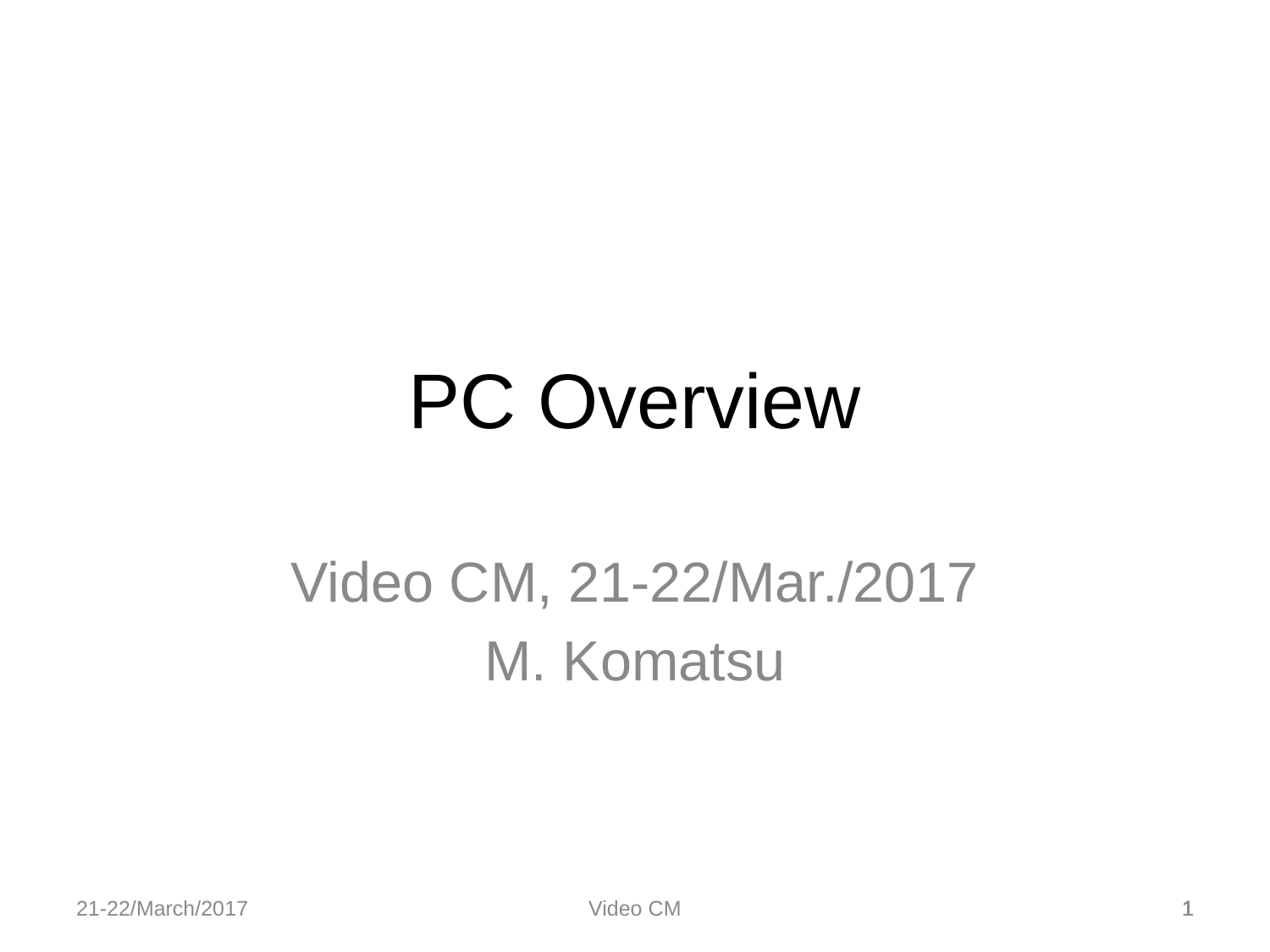

# PC Overview
Video CM, 21-22/Mar./2017
M. Komatsu
21-22/March/2017
Video CM
1
1
1
1
1